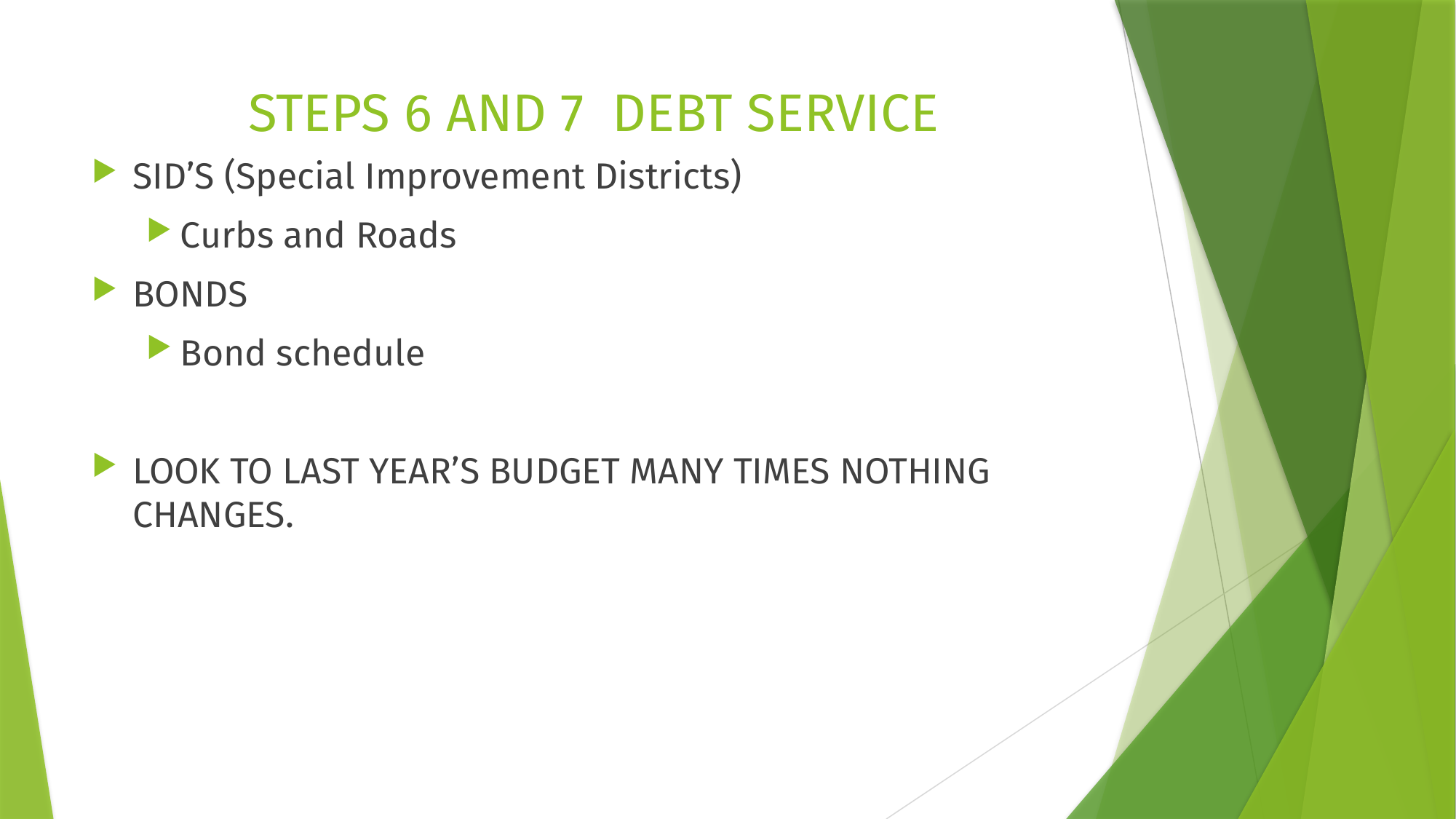

# STEPS 6 AND 7  DEBT SERVICE
SID’S (Special Improvement Districts)
Curbs and Roads
BONDS
Bond schedule

LOOK TO LAST YEAR’S BUDGET MANY TIMES NOTHING CHANGES.